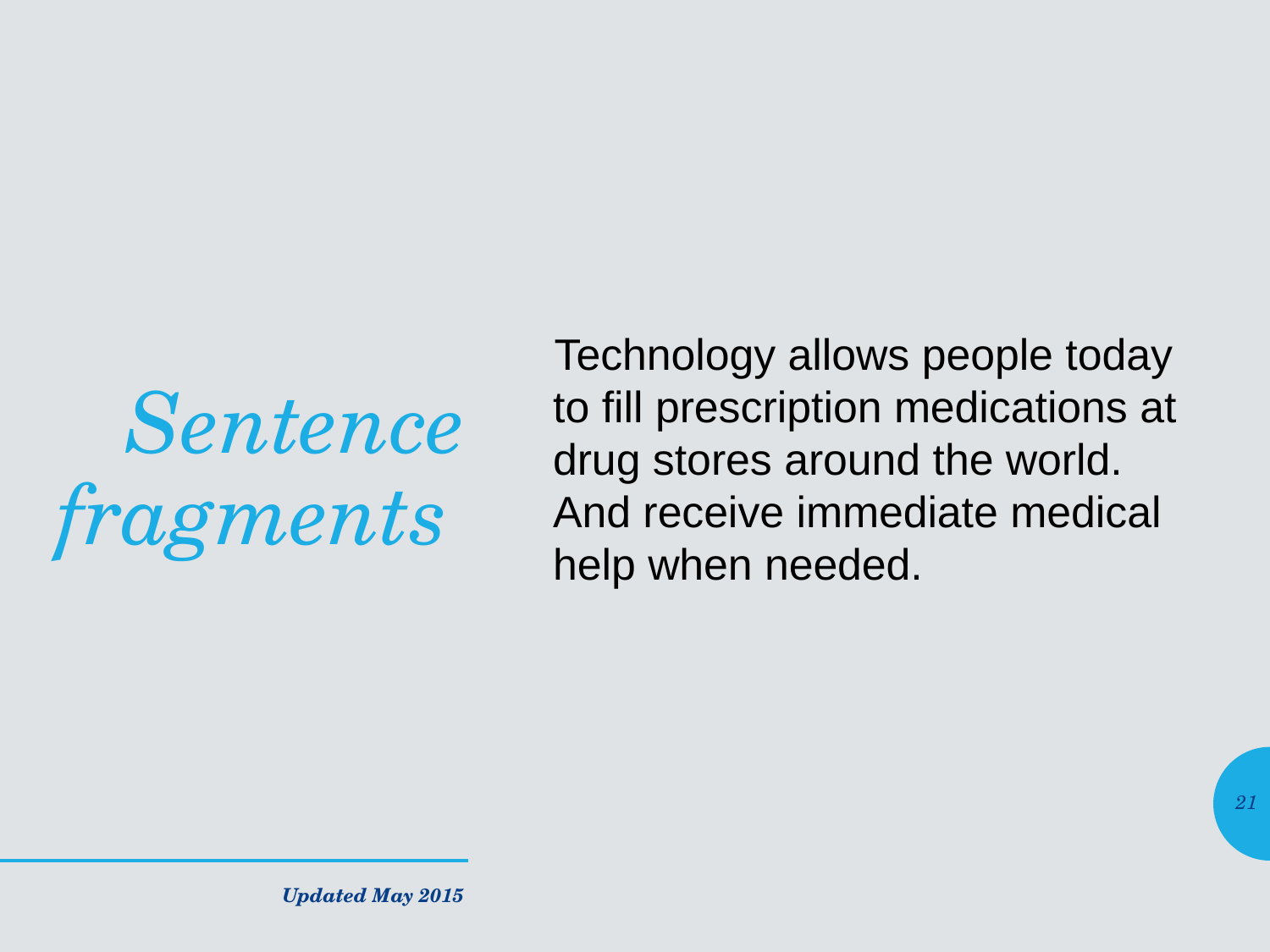

Technology allows people today to fill prescription medications at drug stores around the world. And receive immediate medical help when needed.
# Sentence fragments
21
Updated May 2015